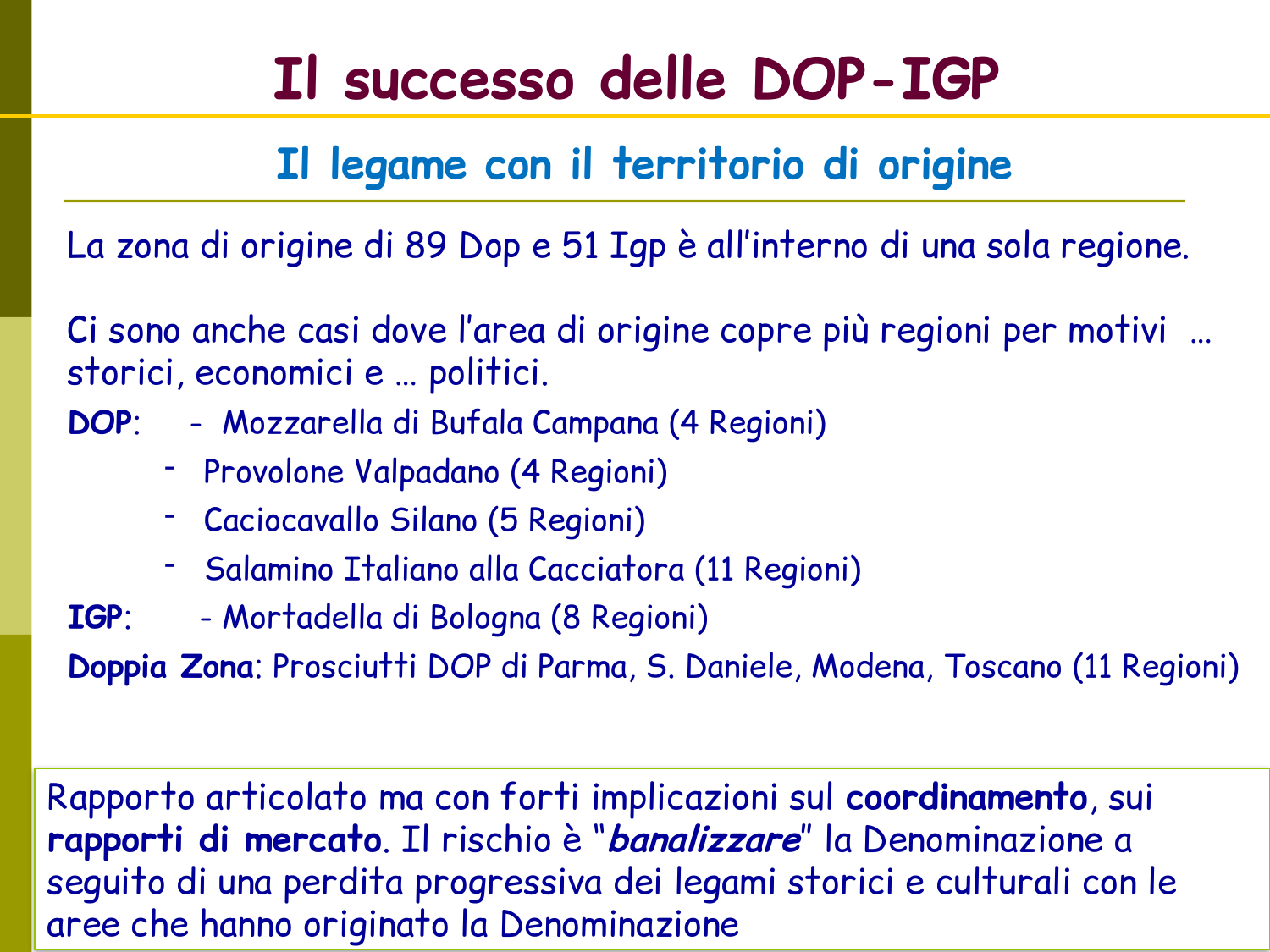

Il successo delle DOP-IGP

Il legame con il territorio di origine
La zona di origine di 89 Dop e 51 Igp è all’interno di una sola regione.

Ci sono anche casi dove l’area di origine copre più regioni per motivi  … storici, economici e … politici.
DOP:     -  Mozzarella di Bufala Campana (4 Regioni)
 Provolone Valpadano (4 Regioni)
 Caciocavallo Silano (5 Regioni)
 Salamino Italiano alla Cacciatora (11 Regioni)
IGP:       - Mortadella di Bologna (8 Regioni)
Doppia Zona: Prosciutti DOP di Parma, S. Daniele, Modena, Toscano (11 Regioni)
Rapporto articolato ma con forti implicazioni sul coordinamento, sui rapporti di mercato. Il rischio è “banalizzare” la Denominazione a seguito di una perdita progressiva dei legami storici e culturali con le aree che hanno originato la Denominazione